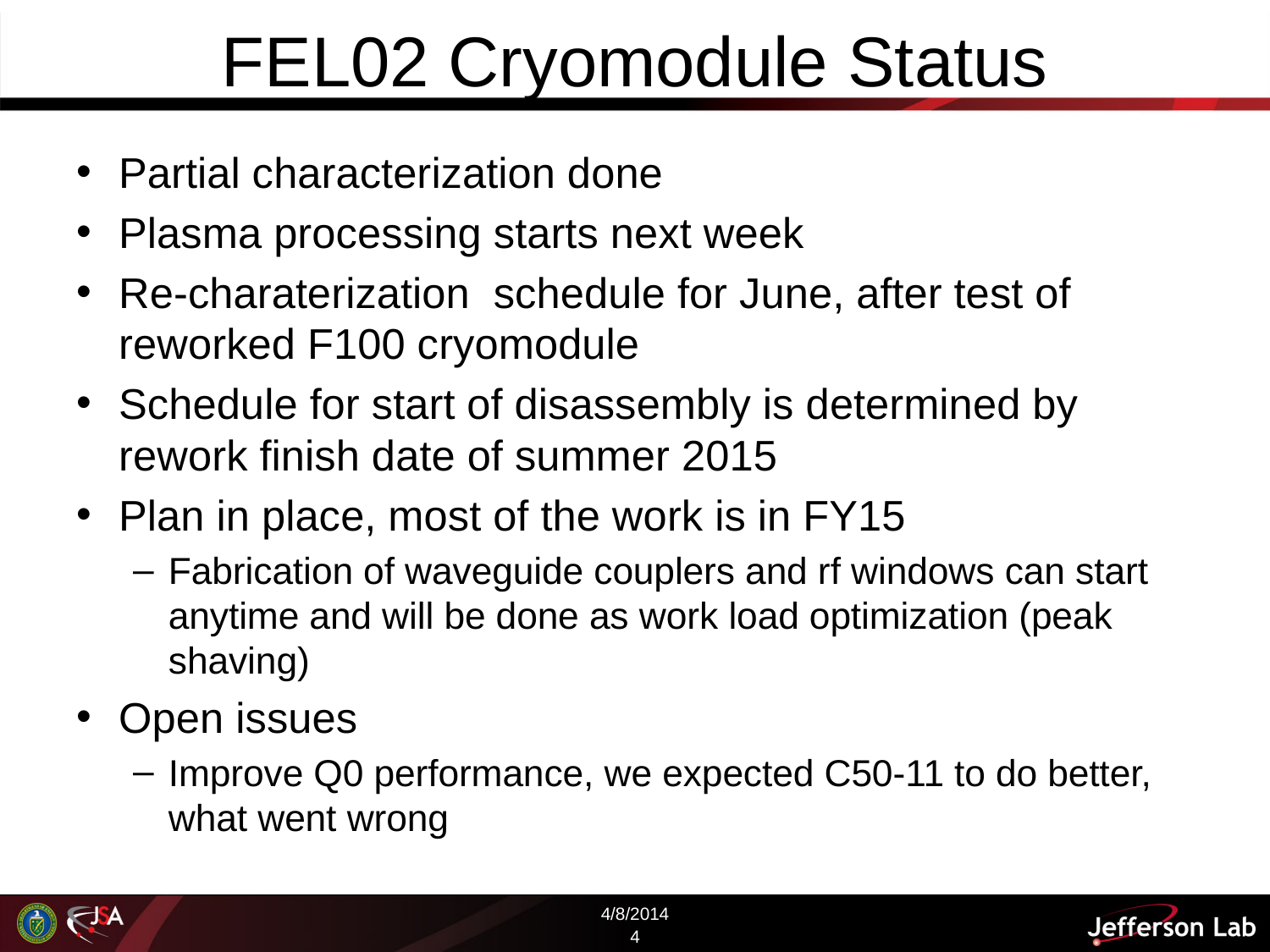

# FEL02 Cryomodule Status
Partial characterization done
Plasma processing starts next week
Re-charaterization  schedule for June, after test of reworked F100 cryomodule
Schedule for start of disassembly is determined by rework finish date of summer 2015
Plan in place, most of the work is in FY15
Fabrication of waveguide couplers and rf windows can start anytime and will be done as work load optimization (peak shaving)
Open issues
Improve Q0 performance, we expected C50-11 to do better, what went wrong

4/8/2014
4